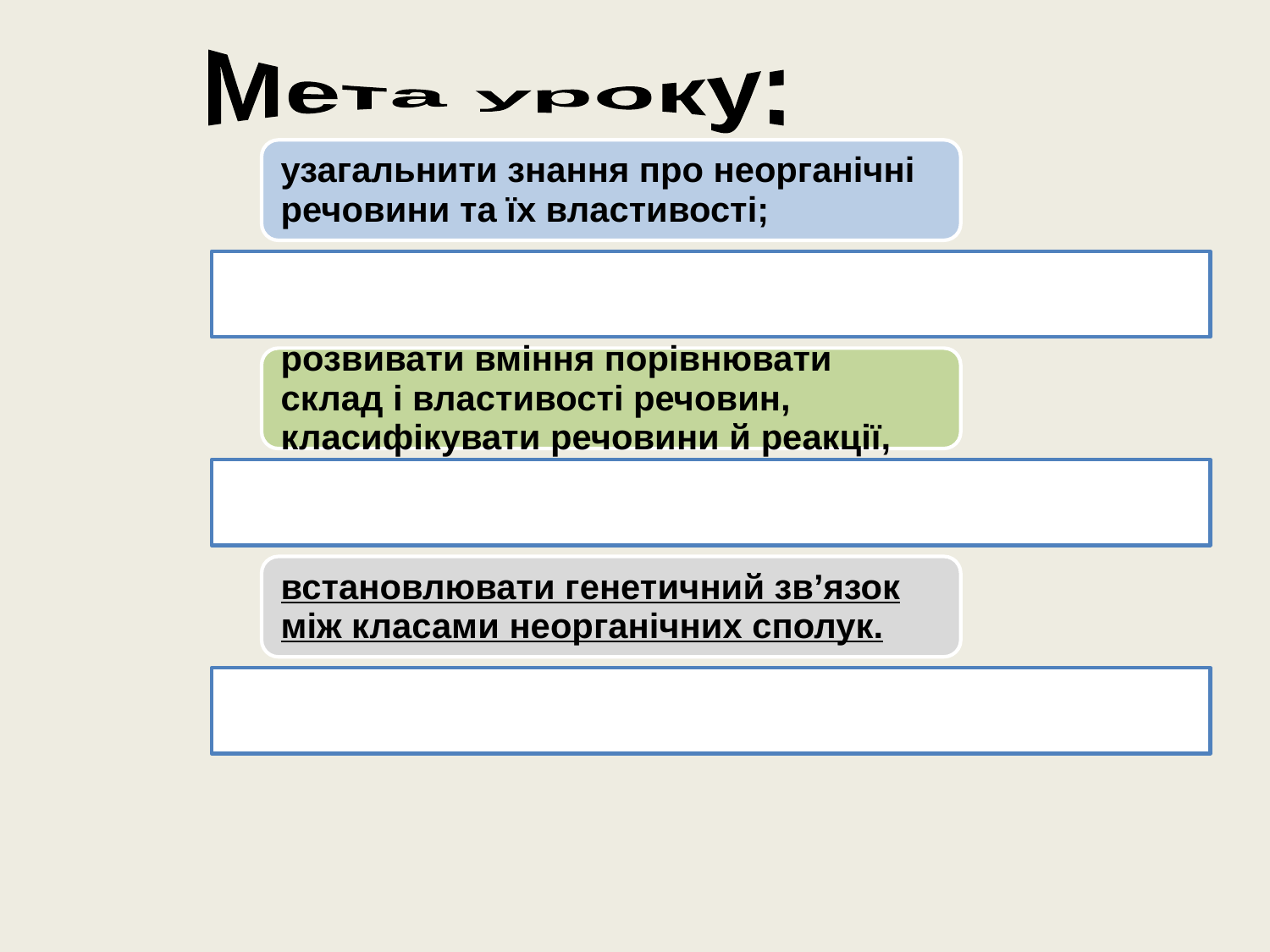

Мета уроку:
узагальнити знання про неорганічні речовини та їх властивості;
розвивати вміння порівнювати склад і властивості речовин, класифікувати речовини й реакції,
встановлювати генетичний зв’язок між класами неорганічних сполук.